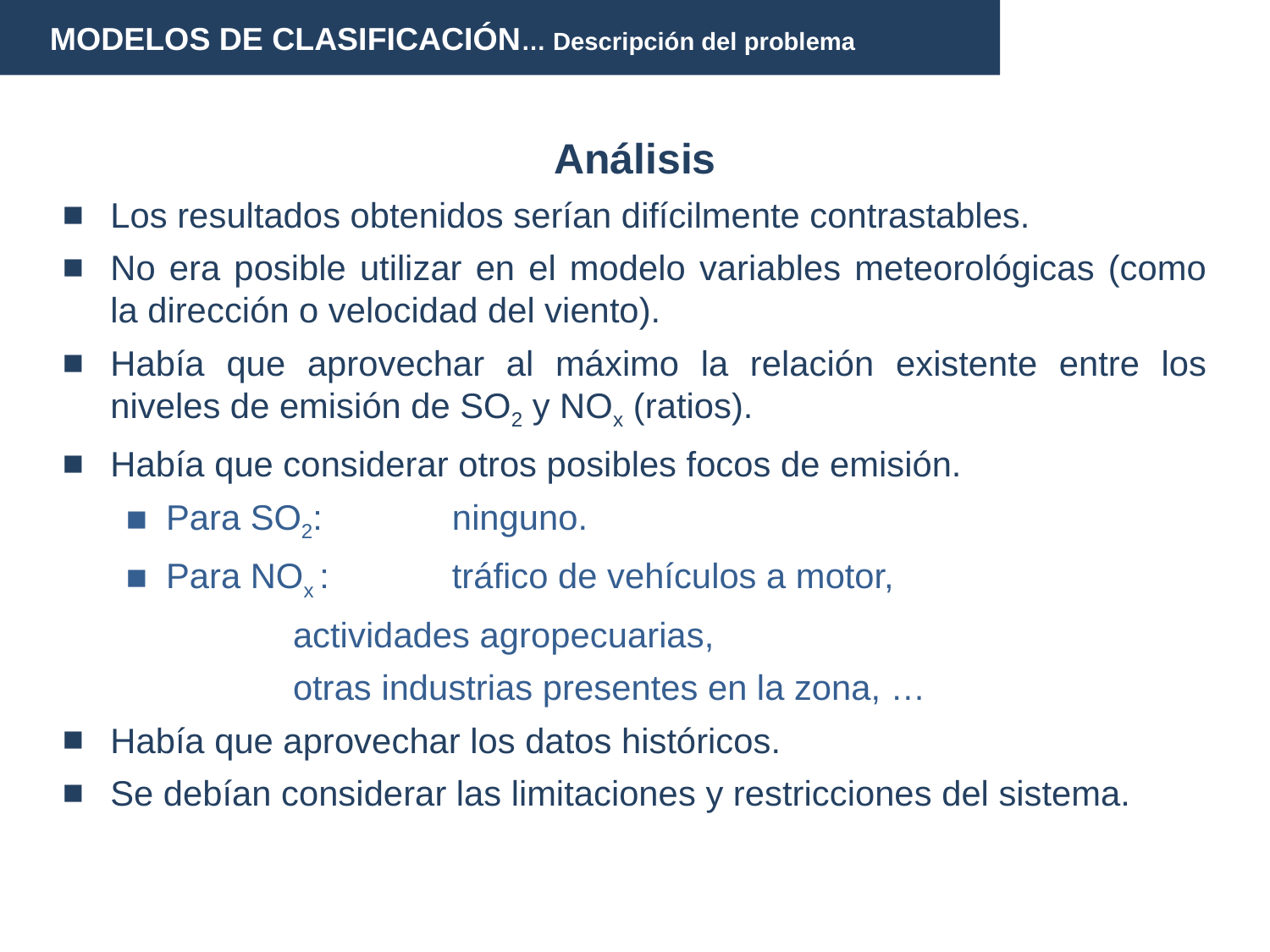

MODELOS DE CLASIFICACIÓN… Descripción del problema

Análisis
Los resultados obtenidos serían difícilmente contrastables.
No era posible utilizar en el modelo variables meteorológicas (como la dirección o velocidad del viento).
Había que aprovechar al máximo la relación existente entre los niveles de emisión de SO2 y NOx (ratios).
Había que considerar otros posibles focos de emisión.
Para SO2:	ninguno.
Para NOx :	tráfico de vehículos a motor,
		actividades agropecuarias,
		otras industrias presentes en la zona, …
Había que aprovechar los datos históricos.
Se debían considerar las limitaciones y restricciones del sistema.